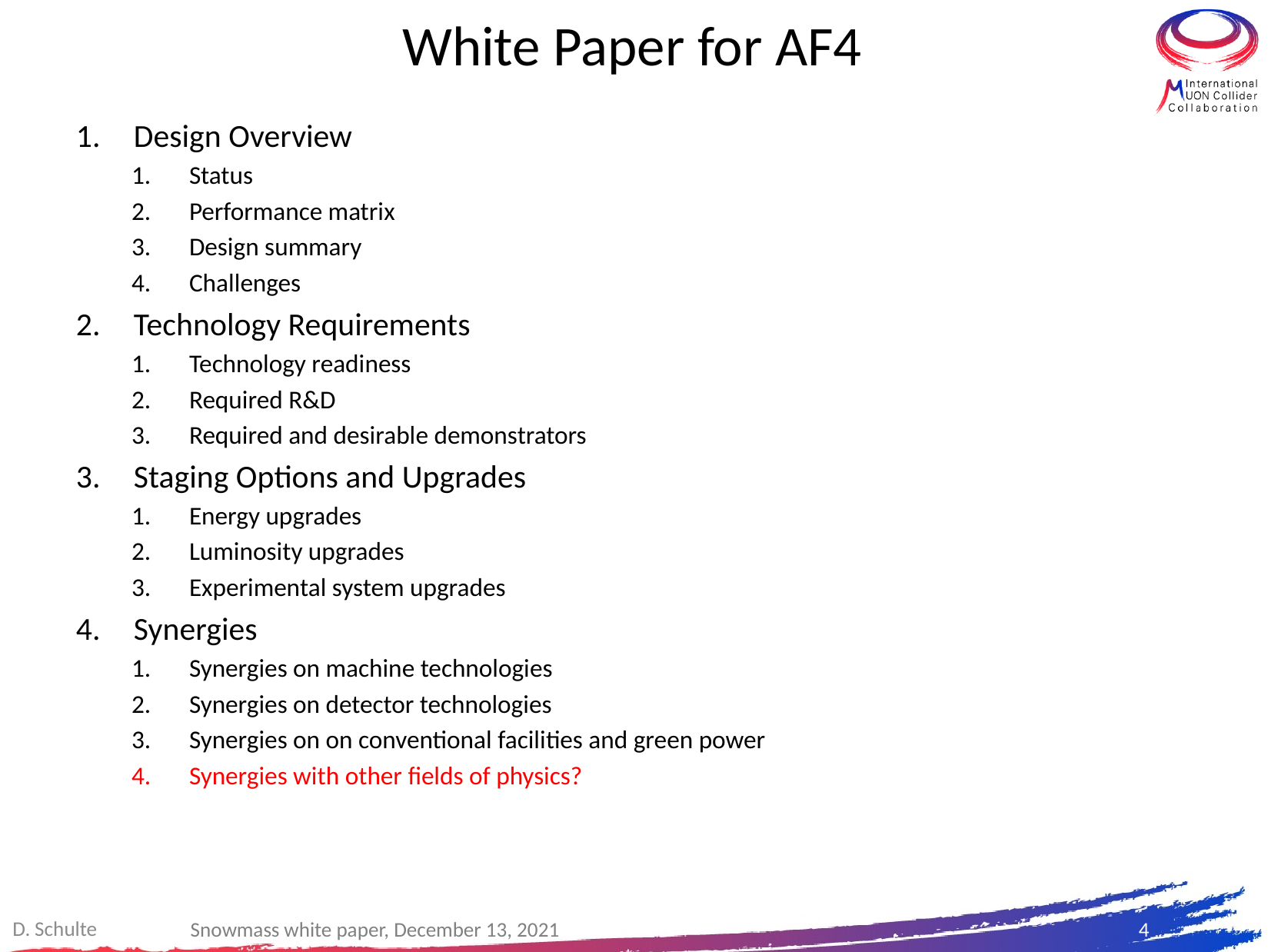

# White Paper for AF4
Design Overview
Status
Performance matrix
Design summary
Challenges
Technology Requirements
Technology readiness
Required R&D
Required and desirable demonstrators
Staging Options and Upgrades
Energy upgrades
Luminosity upgrades
Experimental system upgrades
Synergies
Synergies on machine technologies
Synergies on detector technologies
Synergies on on conventional facilities and green power
Synergies with other fields of physics?
D. Schulte
Snowmass white paper, December 13, 2021
4